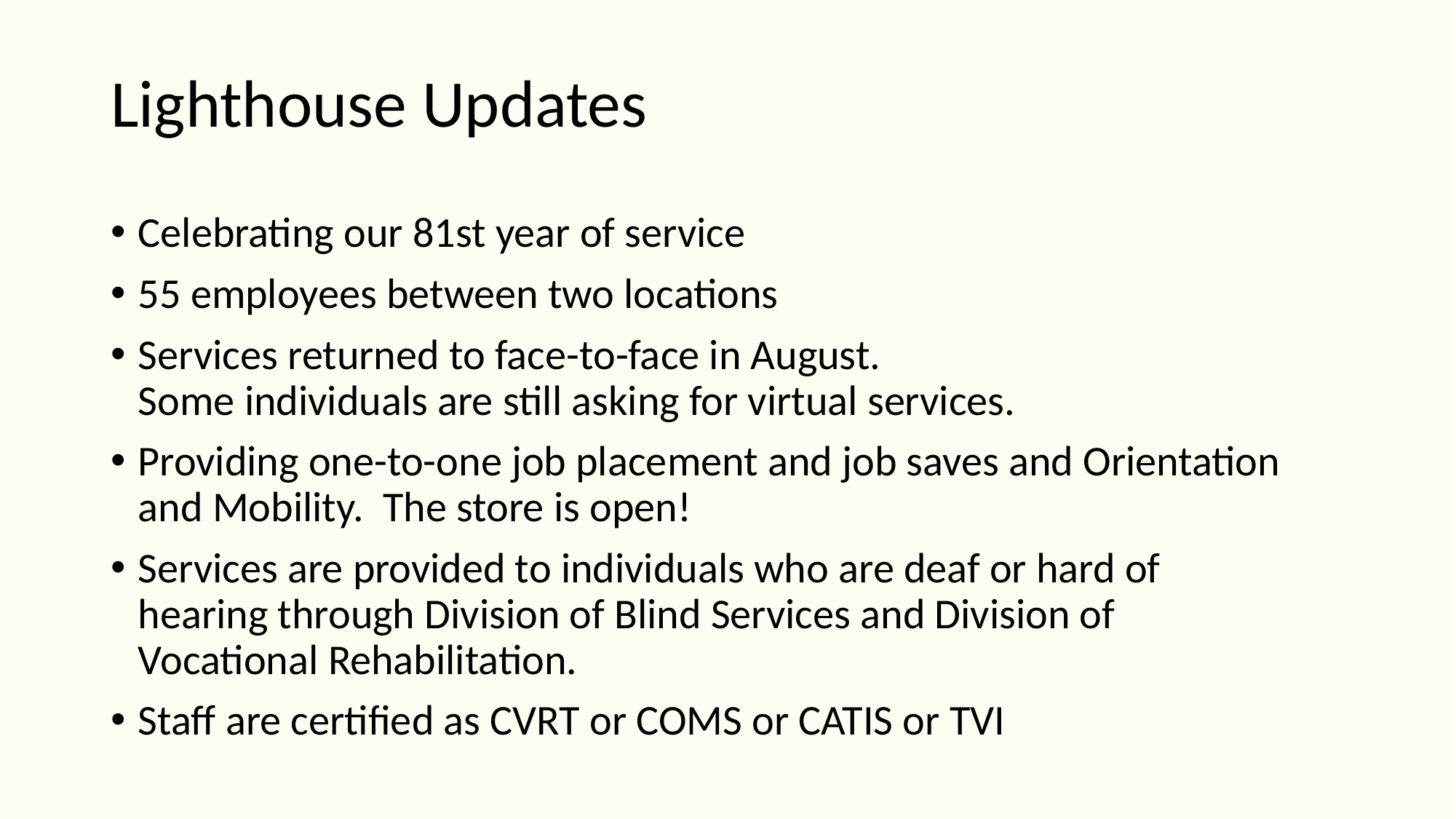

# Lighthouse Updates
Celebrating our 81st year of service
55 employees between two locations
Services returned to face-to-face in August.
Some individuals are still asking for virtual services.
Providing one-to-one job placement and job saves and Orientation and Mobility.  The store is open!
Services are provided to individuals who are deaf or hard of hearing through Division of Blind Services and Division of Vocational Rehabilitation.
Staff are certified as CVRT or COMS or CATIS or TVI